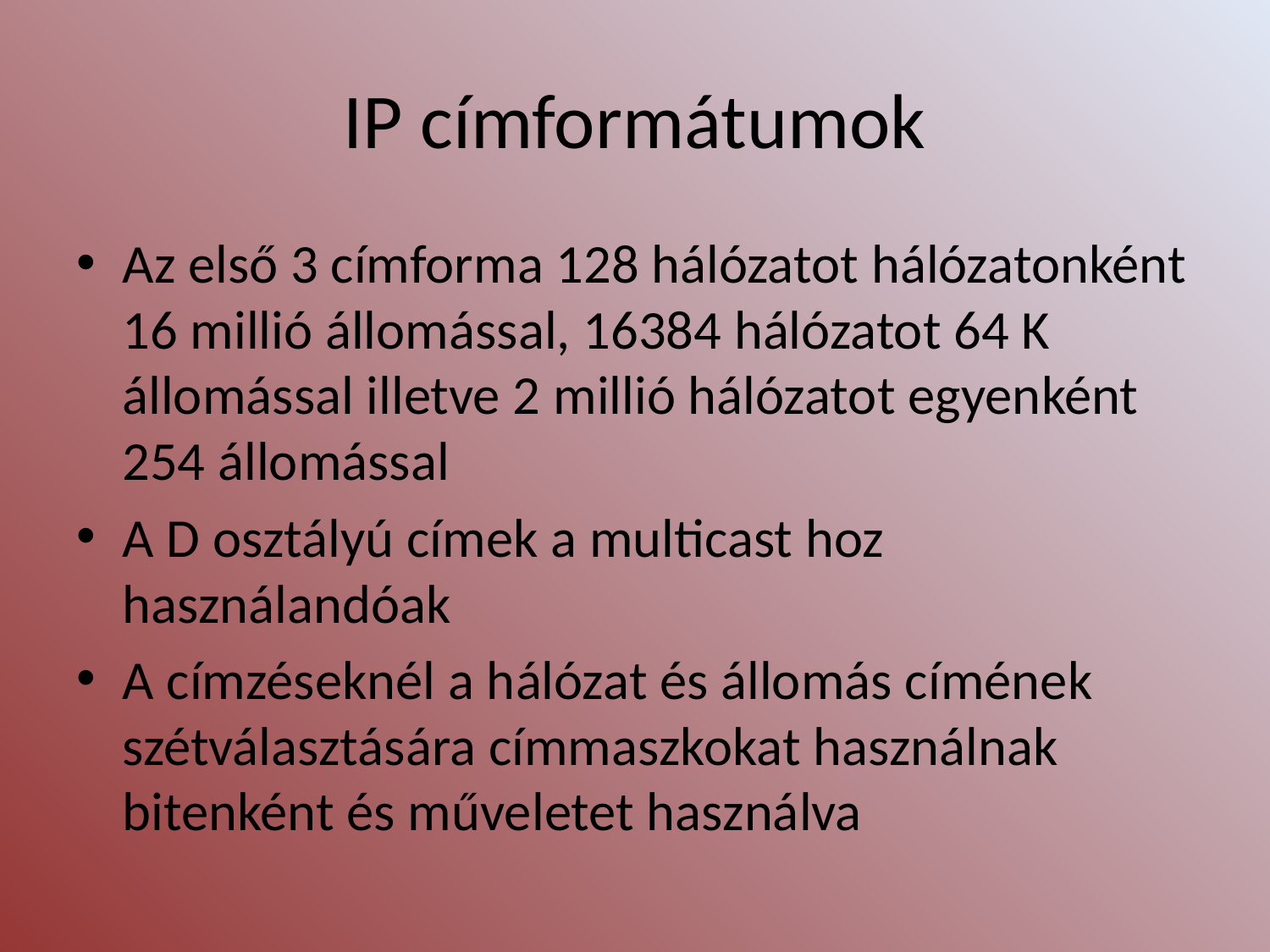

# IP címformátumok
Az első 3 címforma 128 hálózatot hálózatonként 16 millió állomással, 16384 hálózatot 64 K állomással illetve 2 millió hálózatot egyenként 254 állomással
A D osztályú címek a multicast hoz használandóak
A címzéseknél a hálózat és állomás címének szétválasztására címmaszkokat használnak bitenként és műveletet használva